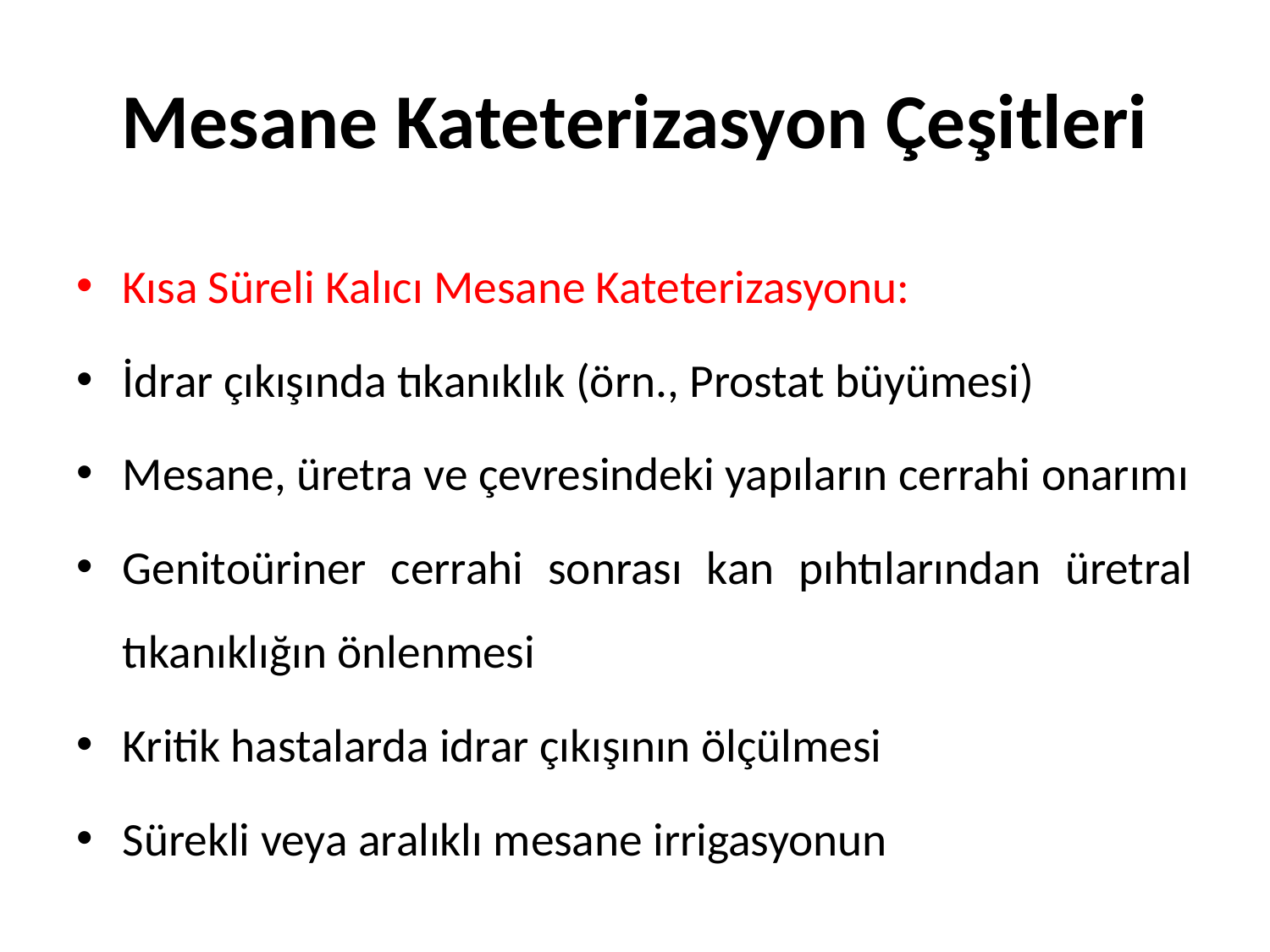

# Mesane Kateterizasyon Çeşitleri
Kısa Süreli Kalıcı Mesane Kateterizasyonu:
İdrar çıkışında tıkanıklık (örn., Prostat büyümesi)
Mesane, üretra ve çevresindeki yapıların cerrahi onarımı
Genitoüriner cerrahi sonrası kan pıhtılarından üretral tıkanıklığın önlenmesi
Kritik hastalarda idrar çıkışının ölçülmesi
Sürekli veya aralıklı mesane irrigasyonun